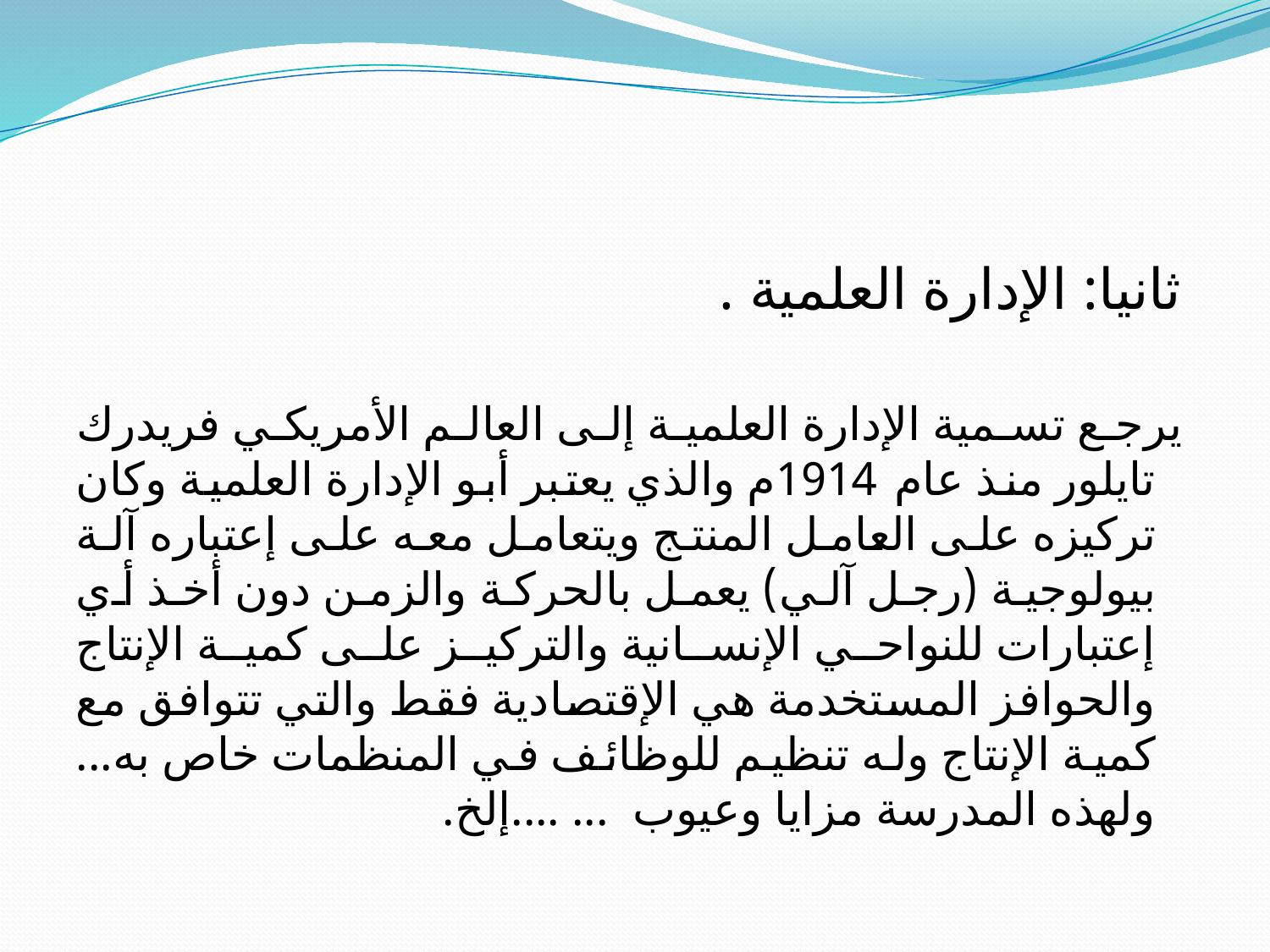

#

 ثانيا: الإدارة العلمية .

 يرجع تسمية الإدارة العلمية إلى العالم الأمريكي فريدرك تايلور منذ عام 1914م والذي يعتبر أبو الإدارة العلمية وكان تركيزه على العامل المنتج ويتعامل معه على إعتباره آلة بيولوجية (رجل آلي) يعمل بالحركة والزمن دون أخذ أي إعتبارات للنواحي الإنسانية والتركيز على كمية الإنتاج والحوافز المستخدمة هي الإقتصادية فقط والتي تتوافق مع كمية الإنتاج وله تنظيم للوظائف في المنظمات خاص به... ولهذه المدرسة مزايا وعيوب  ... ....إلخ.